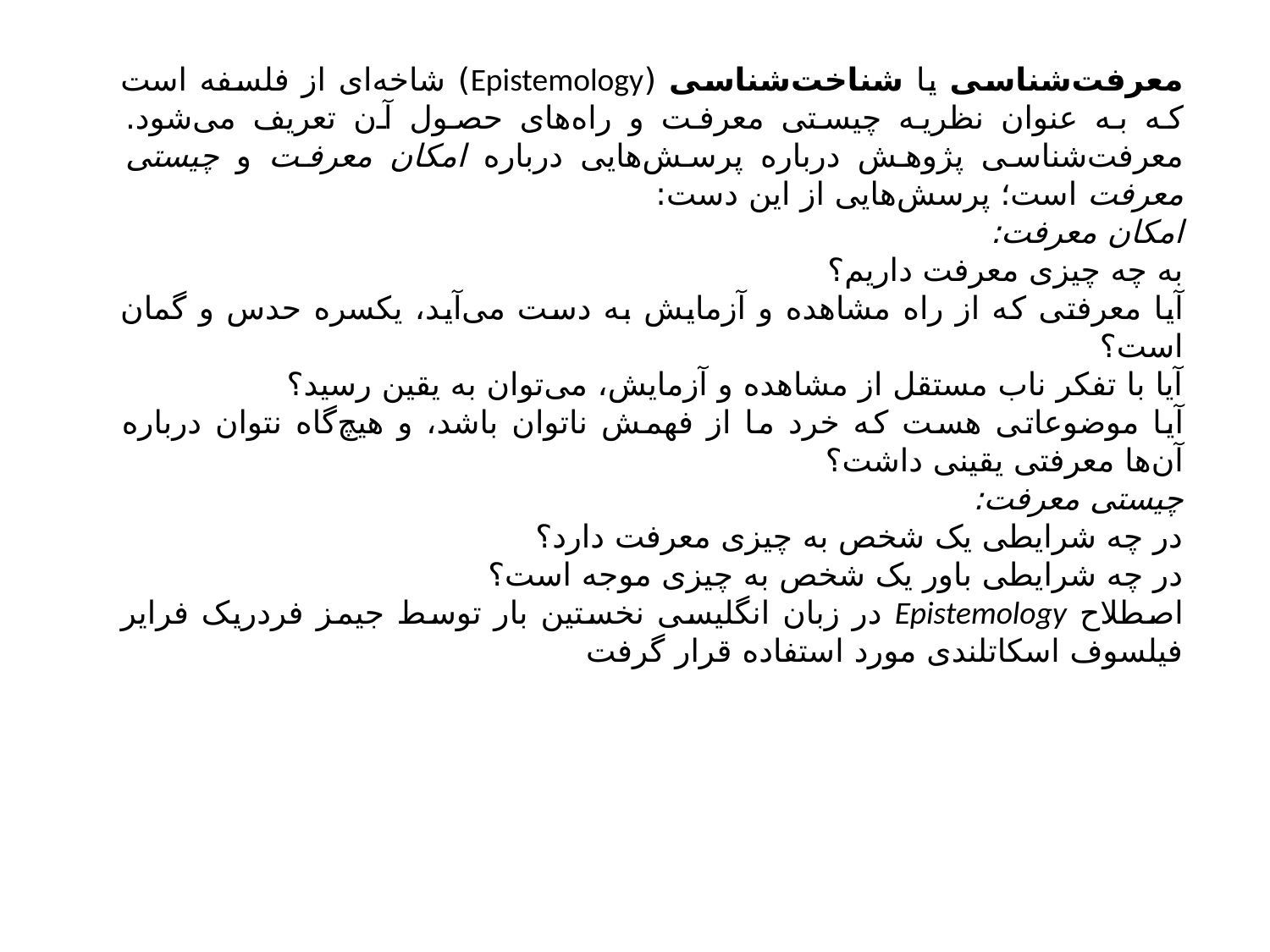

معرفت‌شناسی یا شناخت‌شناسی (Epistemology) شاخه‌ای از فلسفه است که به عنوان نظریه چیستی معرفت و راه‌های حصول آن تعریف می‌شود. معرفت‌شناسی پژوهش درباره پرسش‌هایی درباره امکان معرفت و چیستی معرفت است؛ پرسش‌هایی از این دست:
امکان معرفت:
به چه چیزی معرفت داریم؟
آیا معرفتی که از راه مشاهده و آزمایش به دست می‌آید، یکسره حدس و گمان است؟
آیا با تفکر ناب مستقل از مشاهده و آزمایش، می‌توان به یقین رسید؟
آیا موضوعاتی هست که خرد ما از فهمش ناتوان باشد، و هیچ‌گاه نتوان درباره آن‌ها معرفتی یقینی داشت؟
چیستی معرفت:
در چه شرایطی یک شخص به چیزی معرفت دارد؟
در چه شرایطی باور یک شخص به چیزی موجه است؟
اصطلاح Epistemology در زبان انگلیسی نخستین بار توسط جیمز فردریک فرایر فیلسوف اسکاتلندی مورد استفاده قرار گرفت